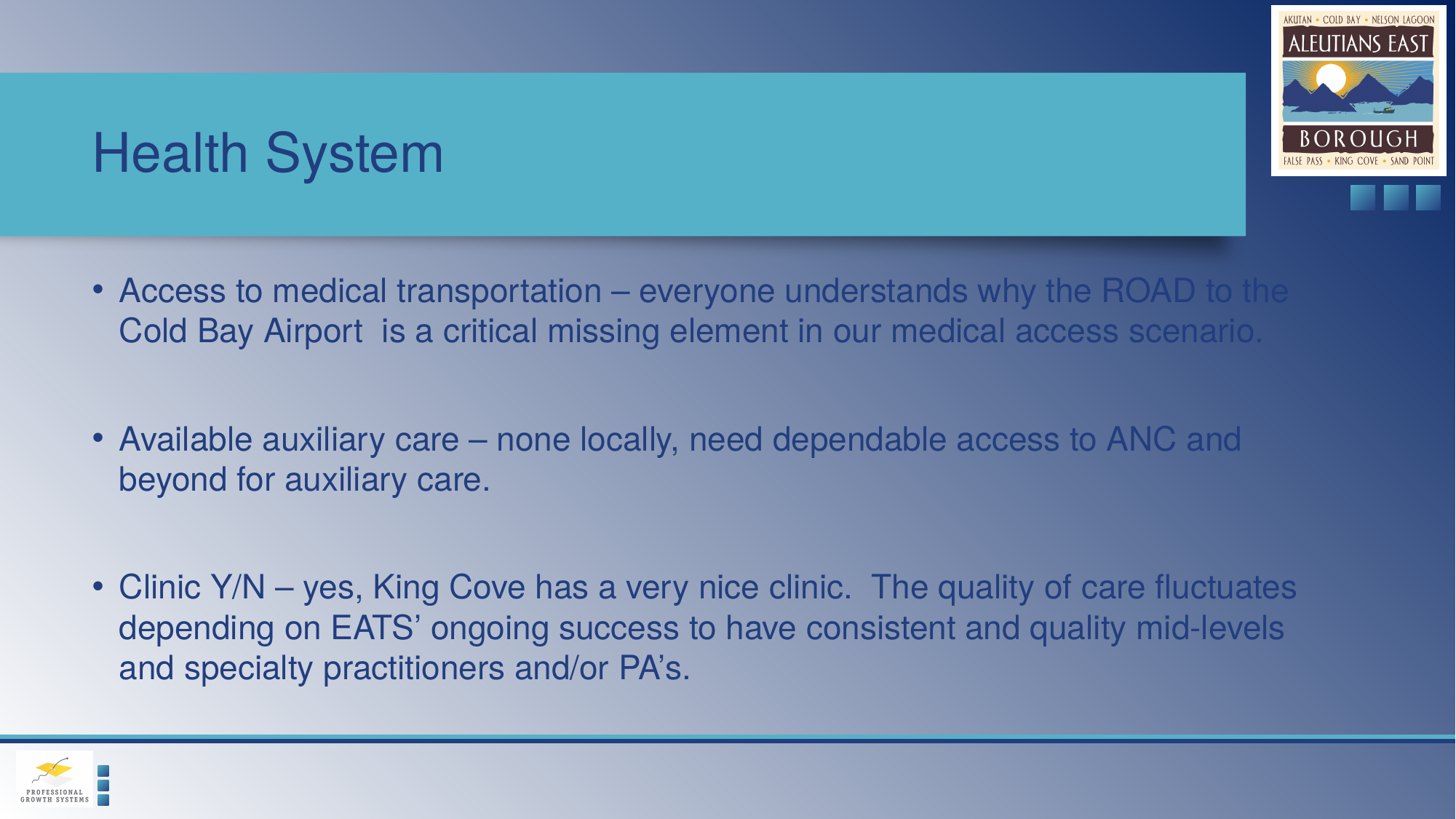

# Health System

Access to medical transportation – everyone understands why the ROAD to the Cold Bay Airport  is a critical missing element in our medical access scenario.

Available auxiliary care – none locally, need dependable access to ANC and beyond for auxiliary care.

Clinic Y/N – yes, King Cove has a very nice clinic.  The quality of care fluctuates depending on EATS’ ongoing success to have consistent and quality mid-levels and specialty practitioners and/or PA’s.